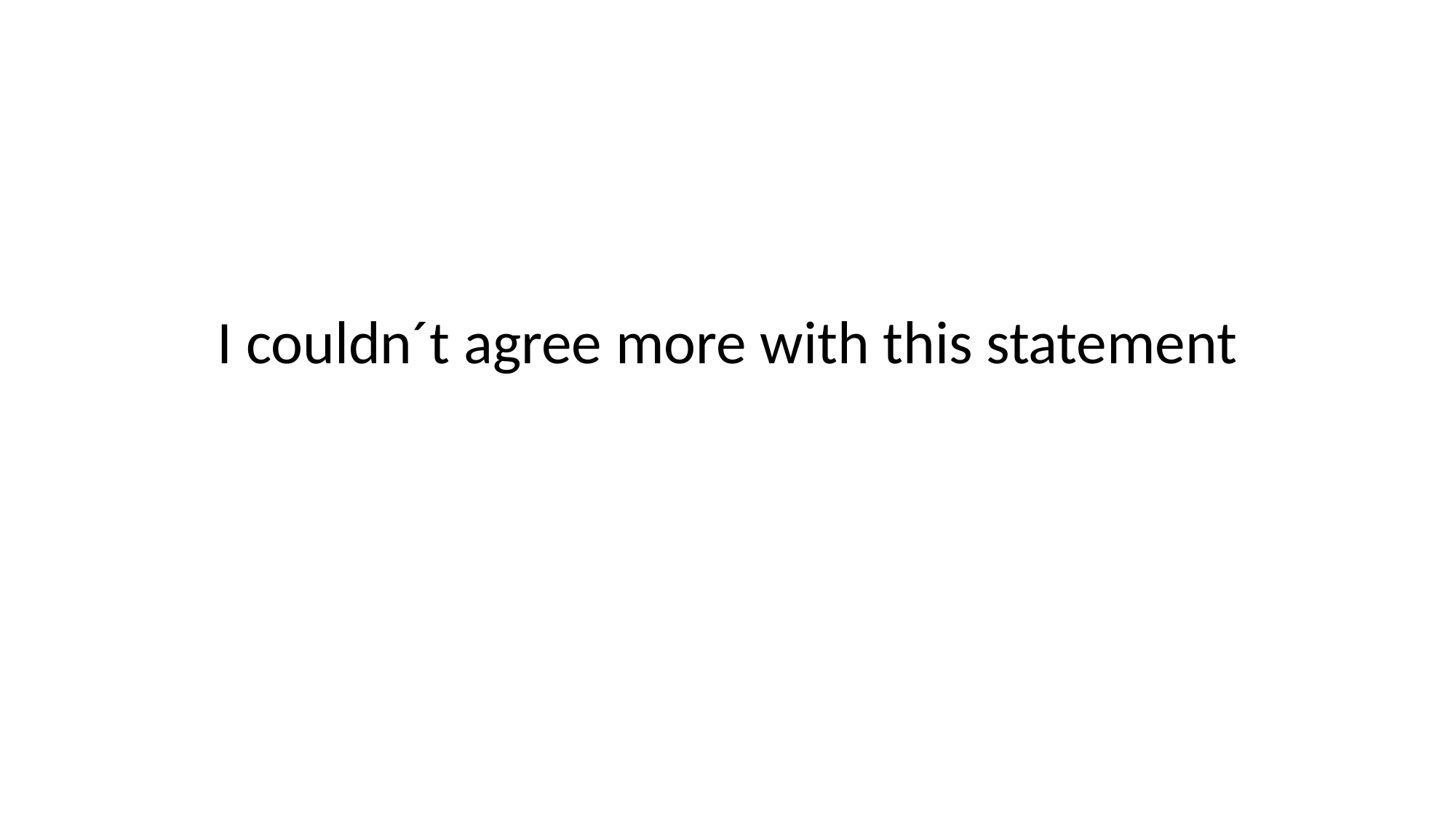

#

I couldn´t agree more with this statement